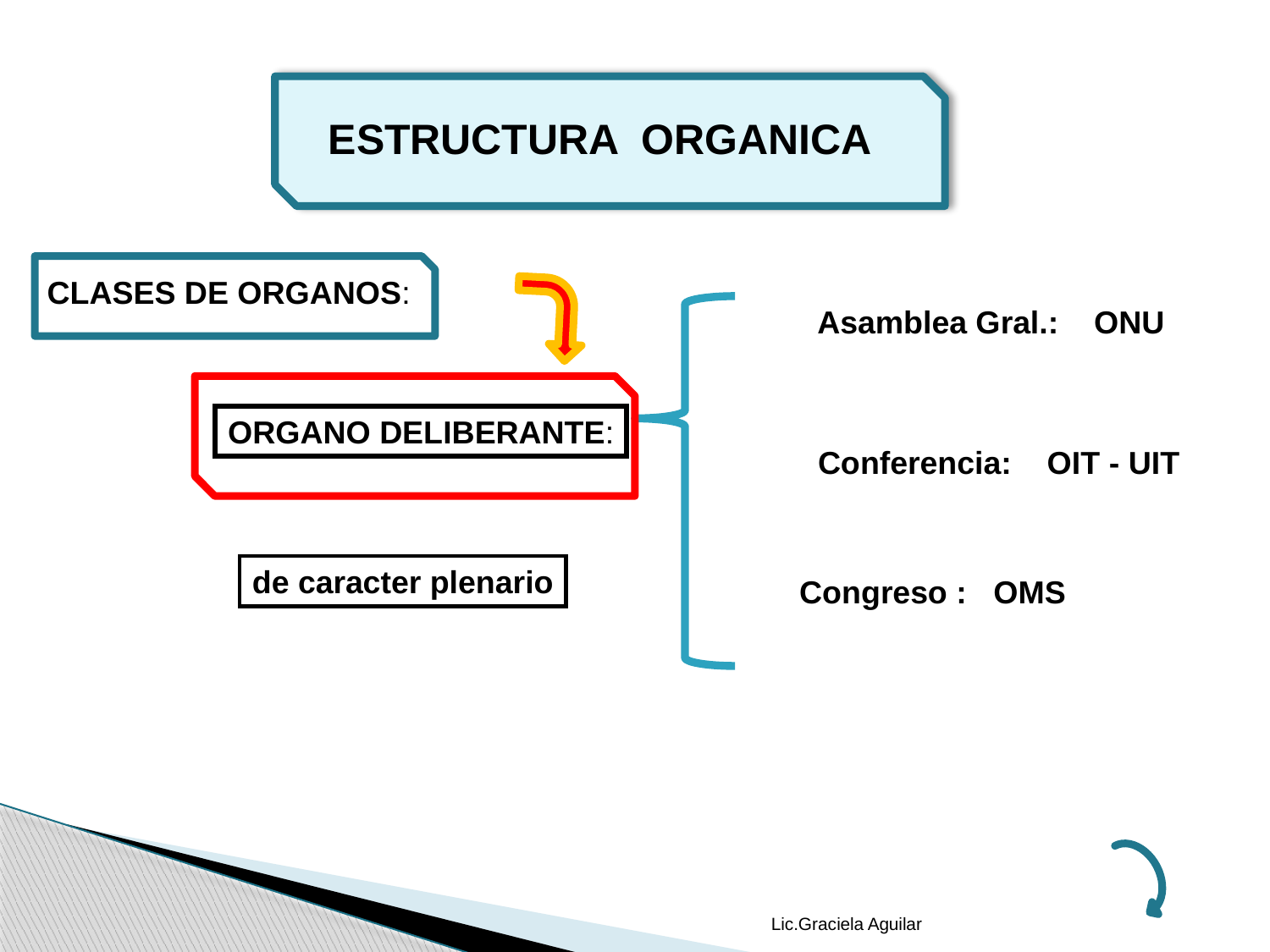

ESTRUCTURA  ORGANICA

CLASES DE ORGANOS:

Asamblea Gral.:    ONU

ORGANO DELIBERANTE:
Conferencia:    OIT - UIT
de caracter plenario
Congreso :   OMS

Lic.Graciela Aguilar